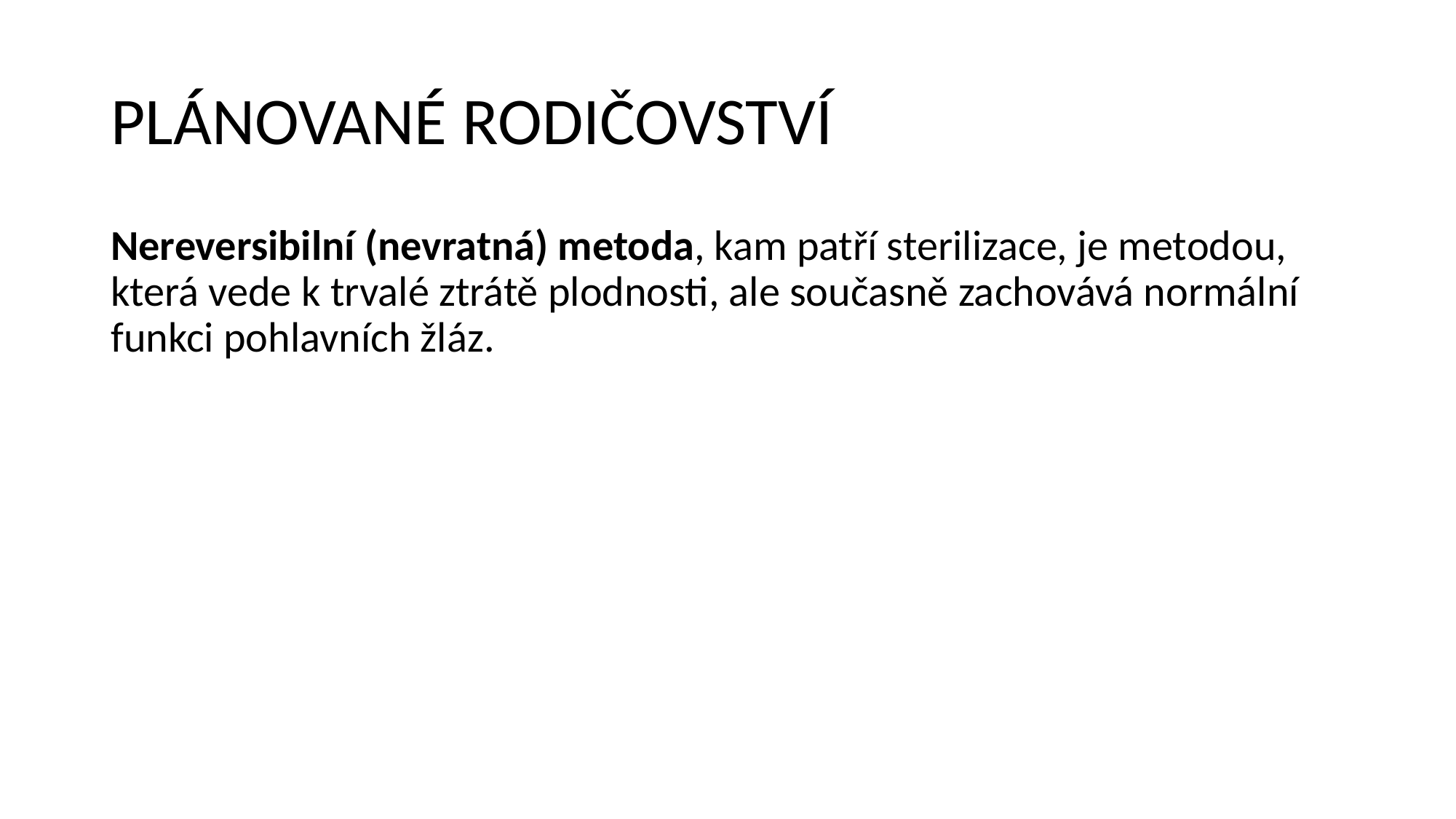

# PLÁNOVANÉ RODIČOVSTVÍ
Nereversibilní (nevratná) metoda, kam patří sterilizace, je metodou, která vede k trvalé ztrátě plodnosti, ale současně zachovává normální funkci pohlavních žláz.